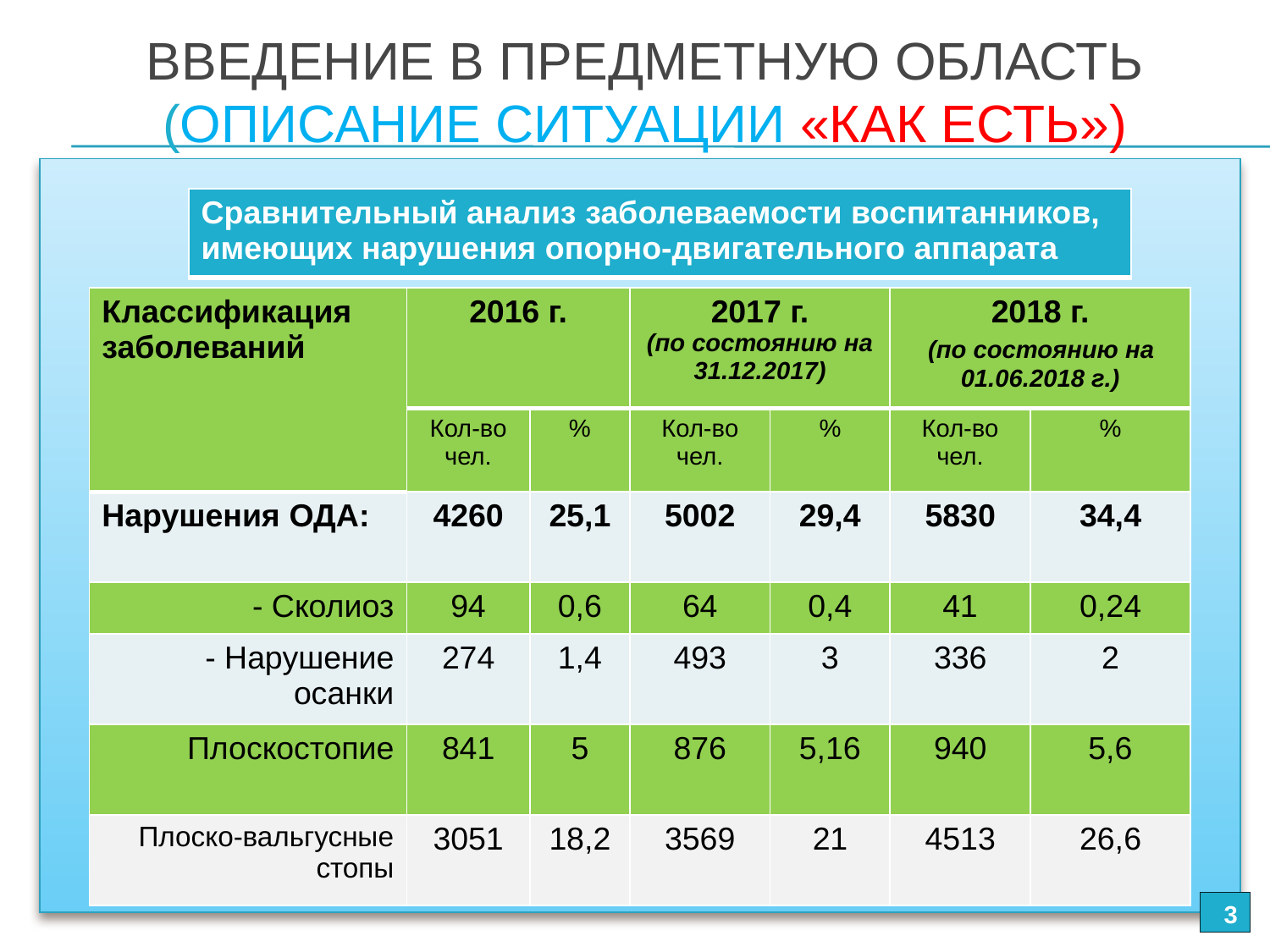

# Введение в предметную область (описание ситуации «как есть»)

| Сравнительный анализ заболеваемости воспитанников, имеющих нарушения опорно-двигательного аппарата |
| --- |
| Классификация заболеваний | 2016 г. |  | 2017 г. (по состоянию на 31.12.2017) |  | 2018 г. (по состоянию на 01.06.2018 г.) |  |
| --- | --- | --- | --- | --- | --- | --- |
|  | Кол-во чел. | % | Кол-во чел. | % | Кол-во чел. | % |
| Нарушения ОДА: | 4260 | 25,1 | 5002 | 29,4 | 5830 | 34,4 |
| - Сколиоз | 94 | 0,6 | 64 | 0,4 | 41 | 0,24 |
| - Нарушение осанки | 274 | 1,4 | 493 | 3 | 336 | 2 |
| Плоскостопие | 841 | 5 | 876 | 5,16 | 940 | 5,6 |
| Плоско-вальгусные стопы | 3051 | 18,2 | 3569 | 21 | 4513 | 26,6 |
3